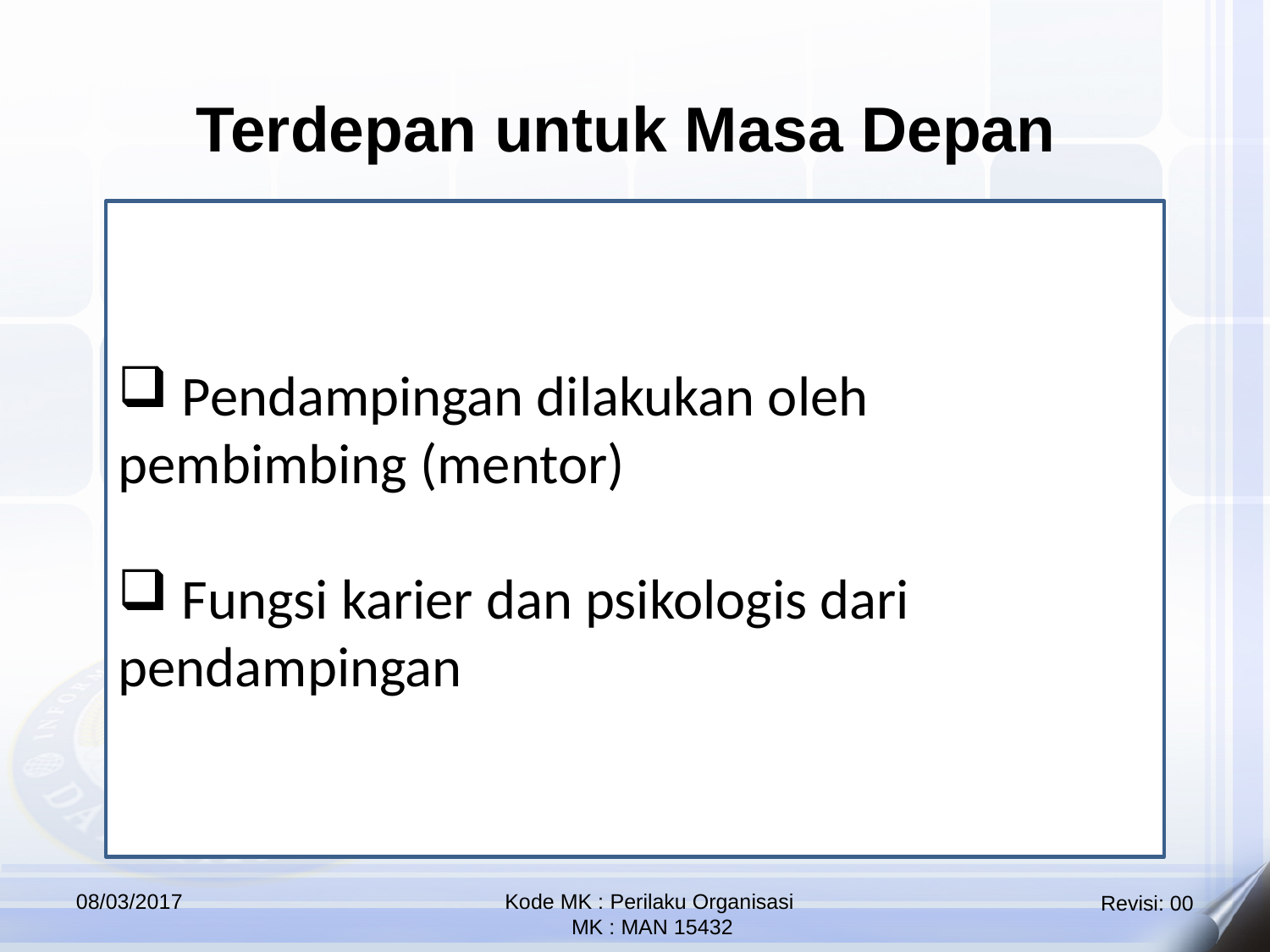

Terdepan untuk Masa Depan
 Pendampingan dilakukan oleh 	pembimbing (mentor)

 Fungsi karier dan psikologis dari 	pendampingan

08/03/2017
Kode MK : Perilaku Organisasi
 MK : MAN 15432